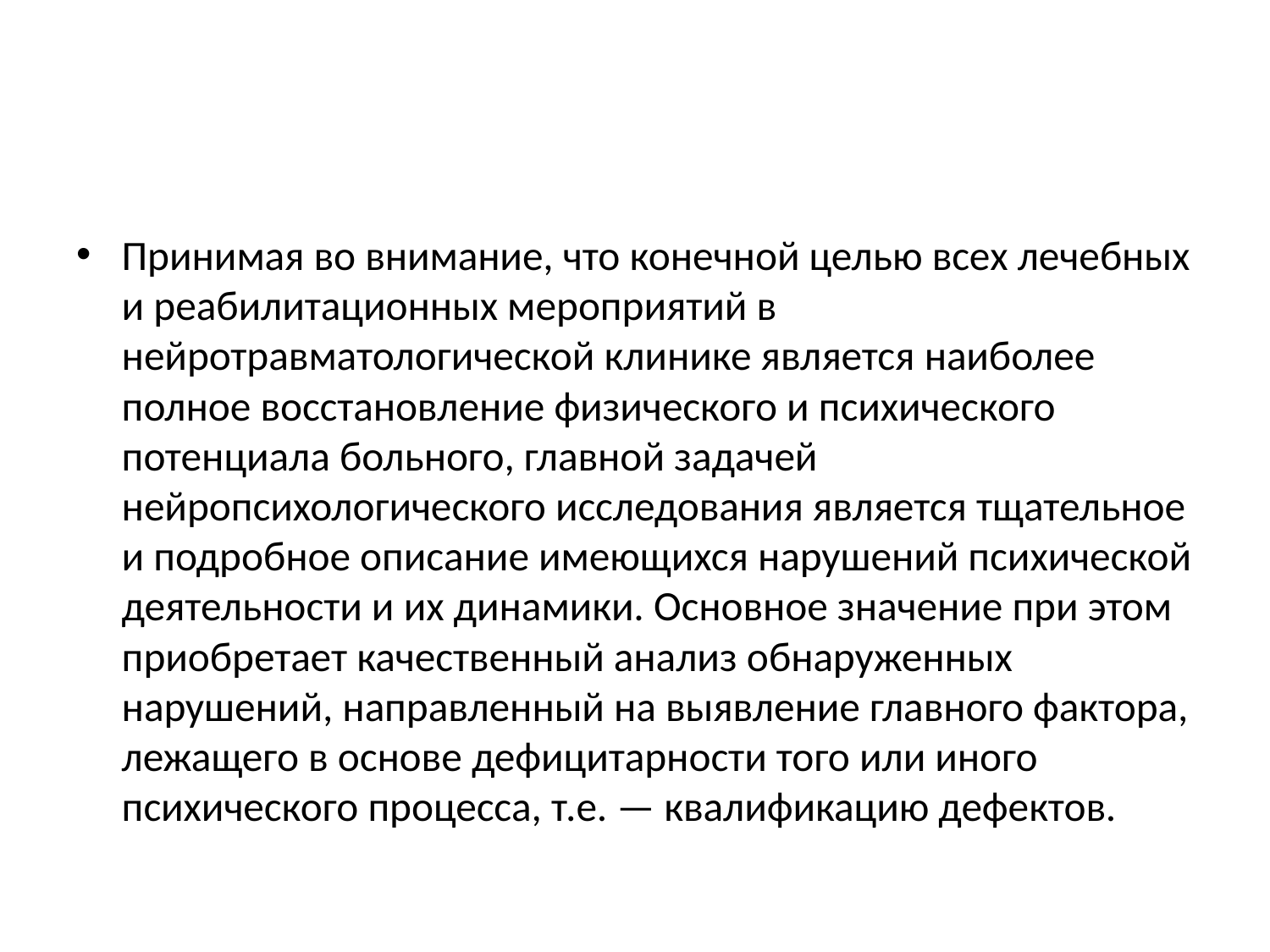

#
Принимая во внимание, что конечной целью всех лечебных и реабилитационных мероприятий в нейротравматологической клинике является наиболее полное восстановление физического и психического потенциала больного, главной задачей нейропсихологического исследования является тщательное и подробное описание имеющихся нарушений психической деятельности и их динамики. Основное значение при этом приобретает качественный анализ обнаруженных нарушений, направленный на выявление главного фактора, лежащего в основе дефицитарности того или иного психического процесса, т.е. — квалификацию дефектов.